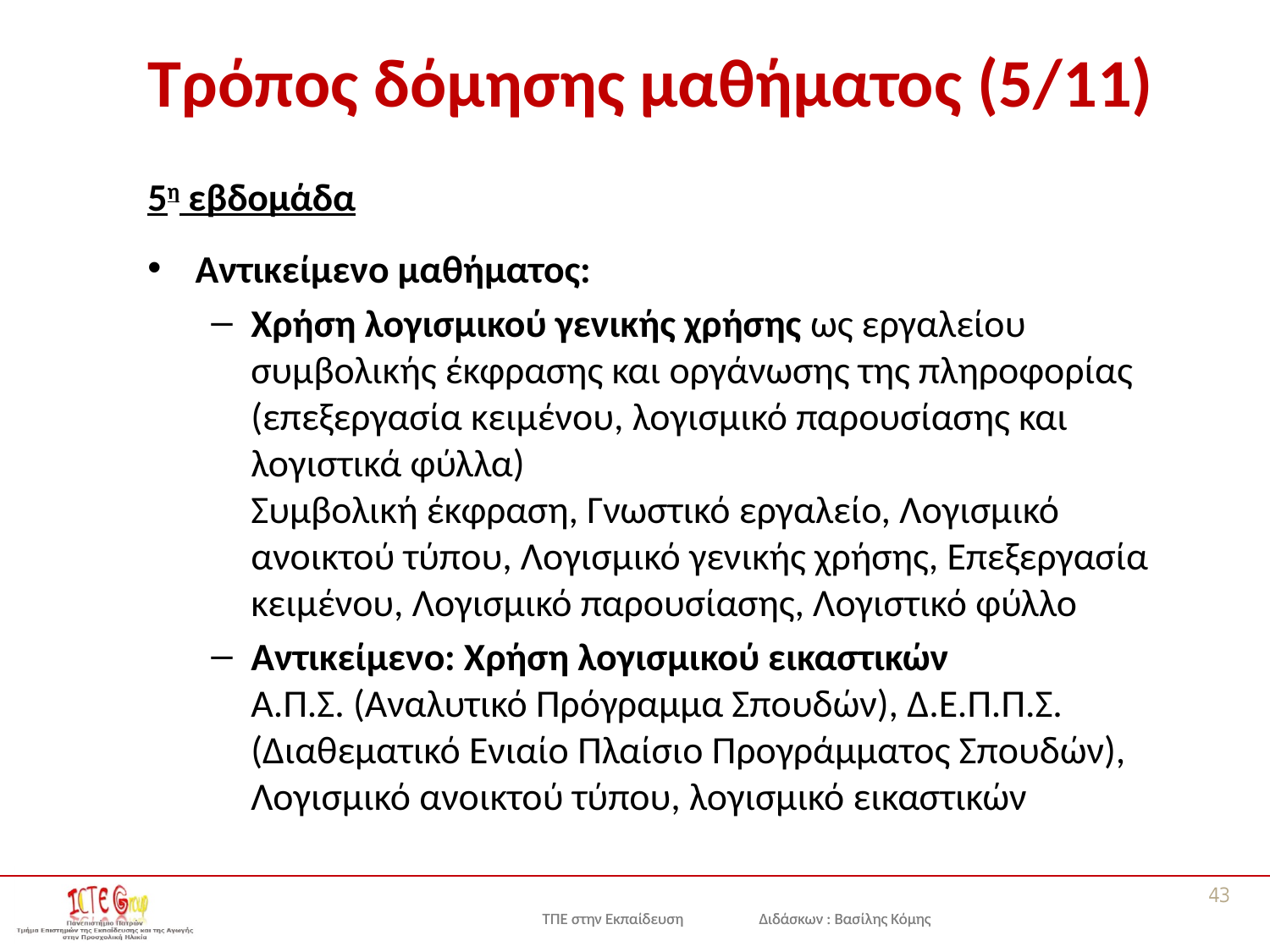

# Τρόπος δόμησης μαθήματος (5/11)
5η εβδομάδα

Αντικείμενο μαθήματος:
Χρήση λογισμικού γενικής χρήσης ως εργαλείου συμβολικής έκφρασης και οργάνωσης της πληροφορίας (επεξεργασία κειμένου, λογισμικό παρουσίασης και λογιστικά φύλλα)
Συμβολική έκφραση, Γνωστικό εργαλείο, Λογισμικό ανοικτού τύπου, Λογισμικό γενικής χρήσης, Επεξεργασία κειμένου, Λογισμικό παρουσίασης, Λογιστικό φύλλο
Αντικείμενο: Χρήση λογισμικού εικαστικών
Α.Π.Σ. (Αναλυτικό Πρόγραμμα Σπουδών), Δ.Ε.Π.Π.Σ. (Διαθεματικό Ενιαίο Πλαίσιο Προγράμματος Σπουδών), Λογισμικό ανοικτού τύπου, λογισμικό εικαστικών
43